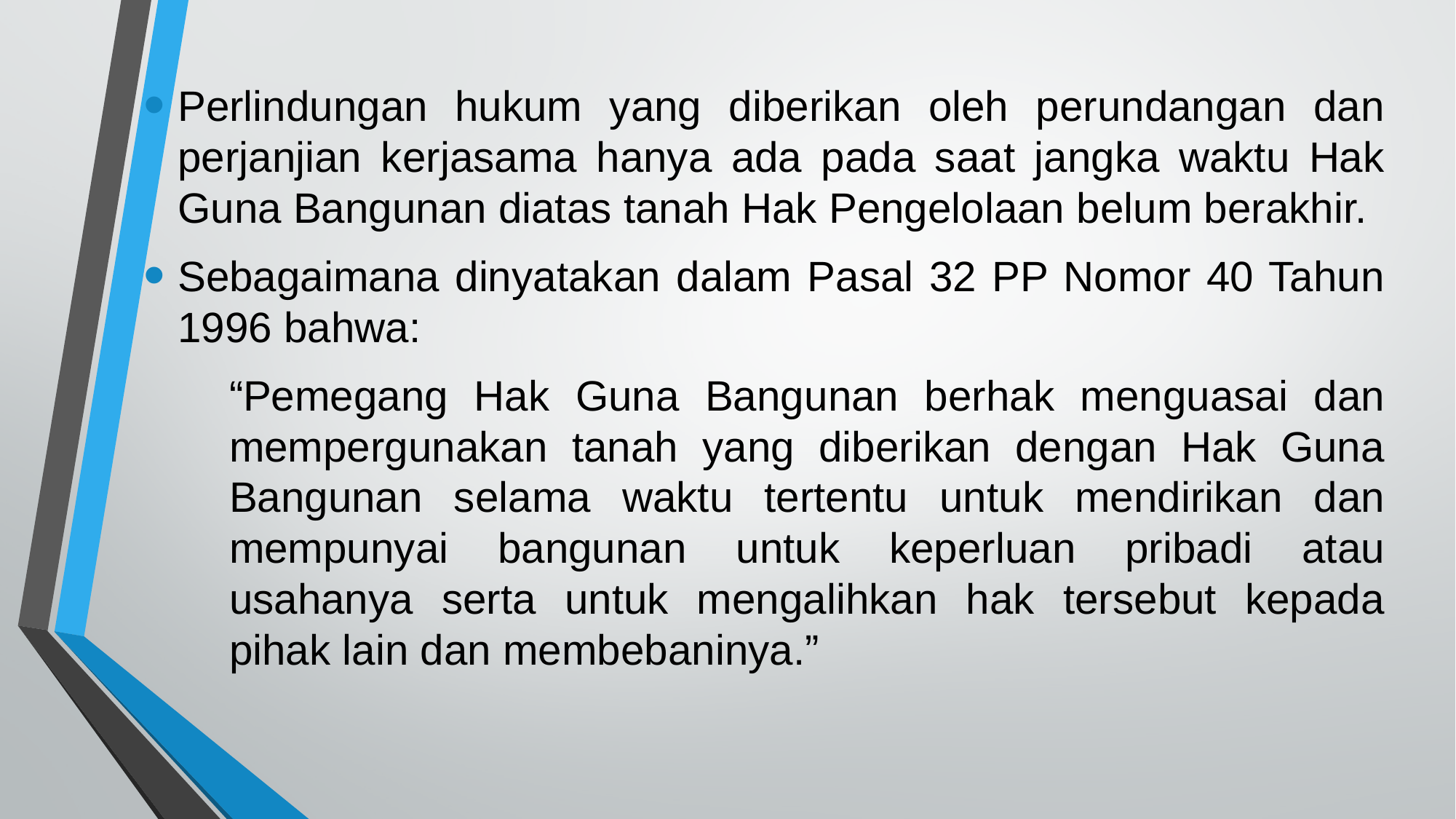

Perlindungan hukum yang diberikan oleh perundangan dan perjanjian kerjasama hanya ada pada saat jangka waktu Hak Guna Bangunan diatas tanah Hak Pengelolaan belum berakhir.
Sebagaimana dinyatakan dalam Pasal 32 PP Nomor 40 Tahun 1996 bahwa:
“Pemegang Hak Guna Bangunan berhak menguasai dan mempergunakan tanah yang diberikan dengan Hak Guna Bangunan selama waktu tertentu untuk mendirikan dan mempunyai bangunan untuk keperluan pribadi atau usahanya serta untuk mengalihkan hak tersebut kepada pihak lain dan membebaninya.”